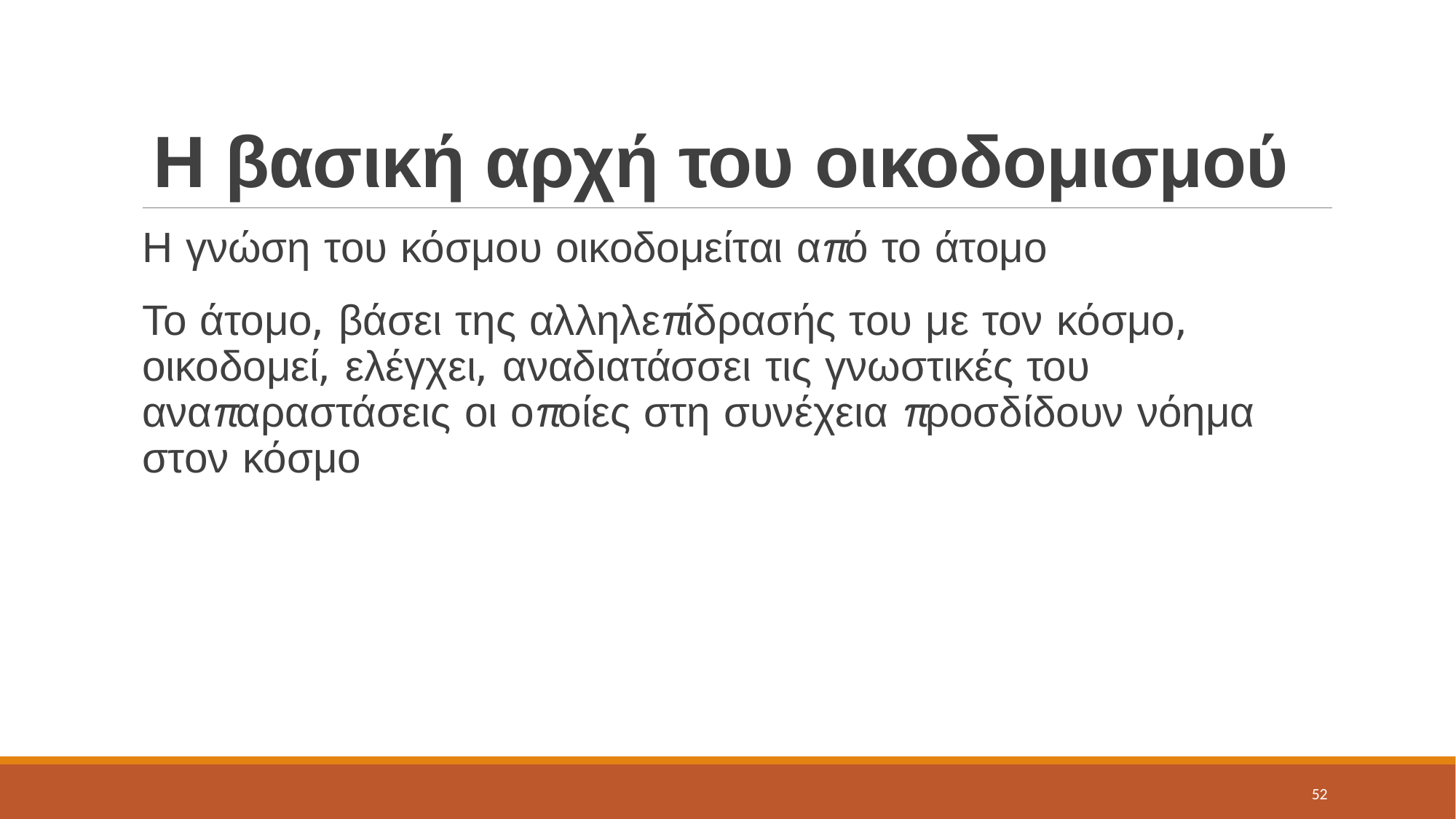

# Η βασική αρχή του οικοδομισμού
Η γνώση του κόσμου οικοδομείται από το άτομο
Το άτομο, βάσει της αλληλεπίδρασής του με τον κόσμο, οικοδομεί, ελέγχει, αναδιατάσσει τις γνωστικές του αναπαραστάσεις οι οποίες στη συνέχεια προσδίδουν νόημα στον κόσμο
52